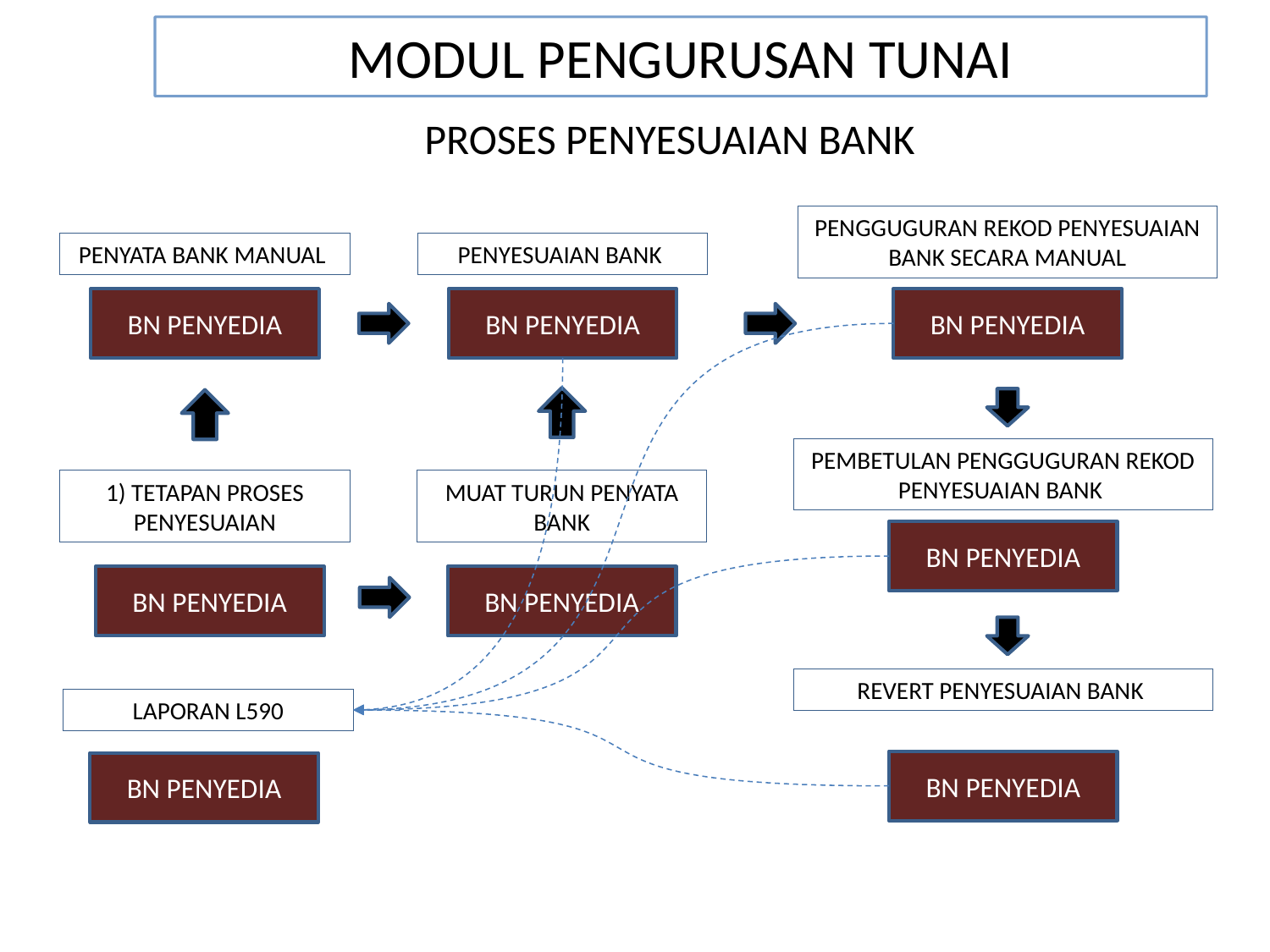

# MODUL PENGURUSAN TUNAI
PROSES PENYESUAIAN BANK
PENGGUGURAN REKOD PENYESUAIAN BANK SECARA MANUAL
PENYATA BANK MANUAL
PENYESUAIAN BANK
BN PENYEDIA
BN PENYEDIA
BN PENYEDIA

PEMBETULAN PENGGUGURAN REKOD PENYESUAIAN BANK
1) TETAPAN PROSES PENYESUAIAN
MUAT TURUN PENYATA BANK
BN PENYEDIA
BN PENYEDIA
BN PENYEDIA

REVERT PENYESUAIAN BANK
LAPORAN L590
BN PENYEDIA
BN PENYEDIA